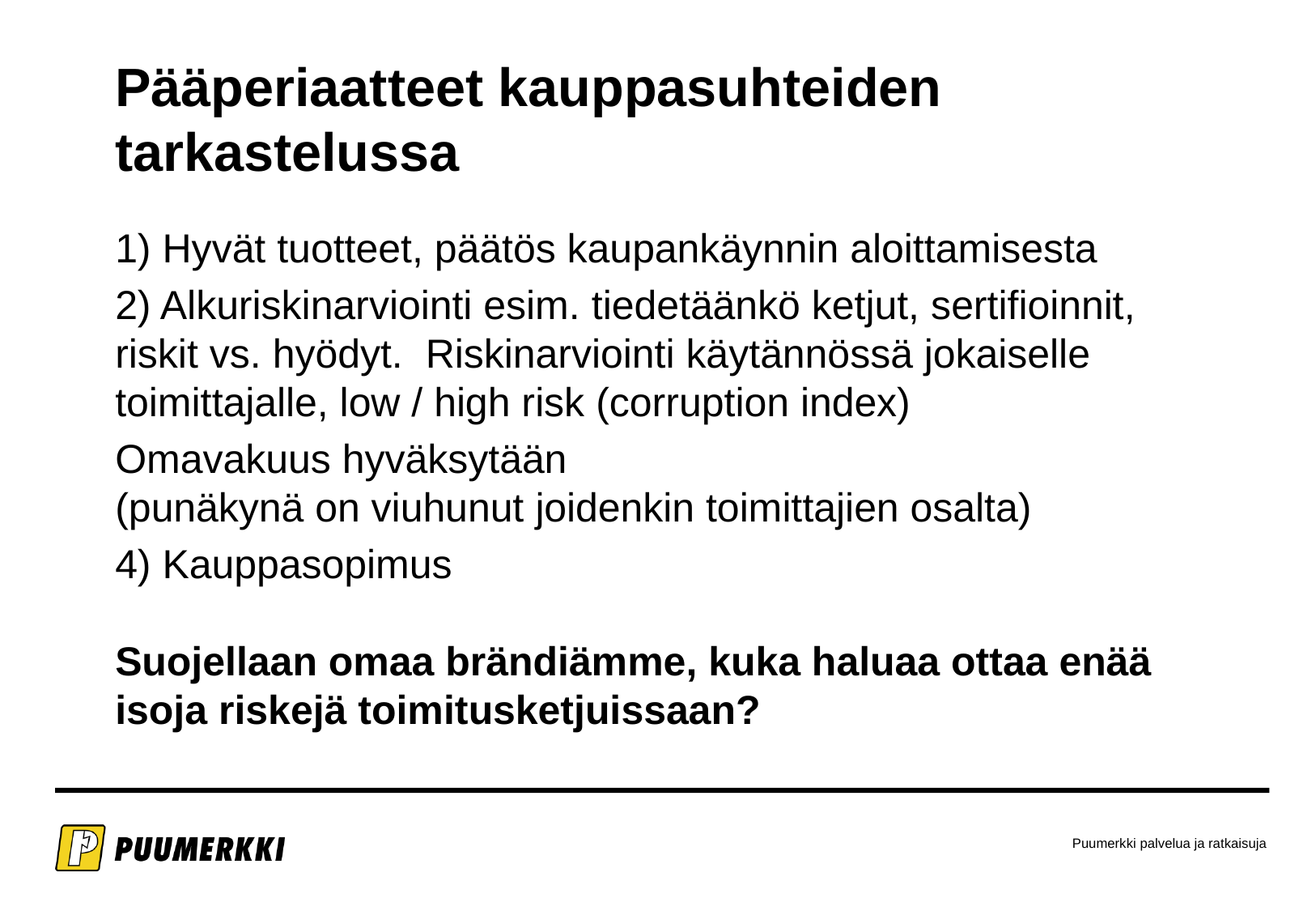

# Pääperiaatteet kauppasuhteiden tarkastelussa
1) Hyvät tuotteet, päätös kaupankäynnin aloittamisesta
2) Alkuriskinarviointi esim. tiedetäänkö ketjut, sertifioinnit, riskit vs. hyödyt.  Riskinarviointi käytännössä jokaiselle toimittajalle, low / high risk (corruption index)
Omavakuus hyväksytään
(punäkynä on viuhunut joidenkin toimittajien osalta)
4) Kauppasopimus
Suojellaan omaa brändiämme, kuka haluaa ottaa enää isoja riskejä toimitusketjuissaan?
Puumerkki palvelua ja ratkaisuja